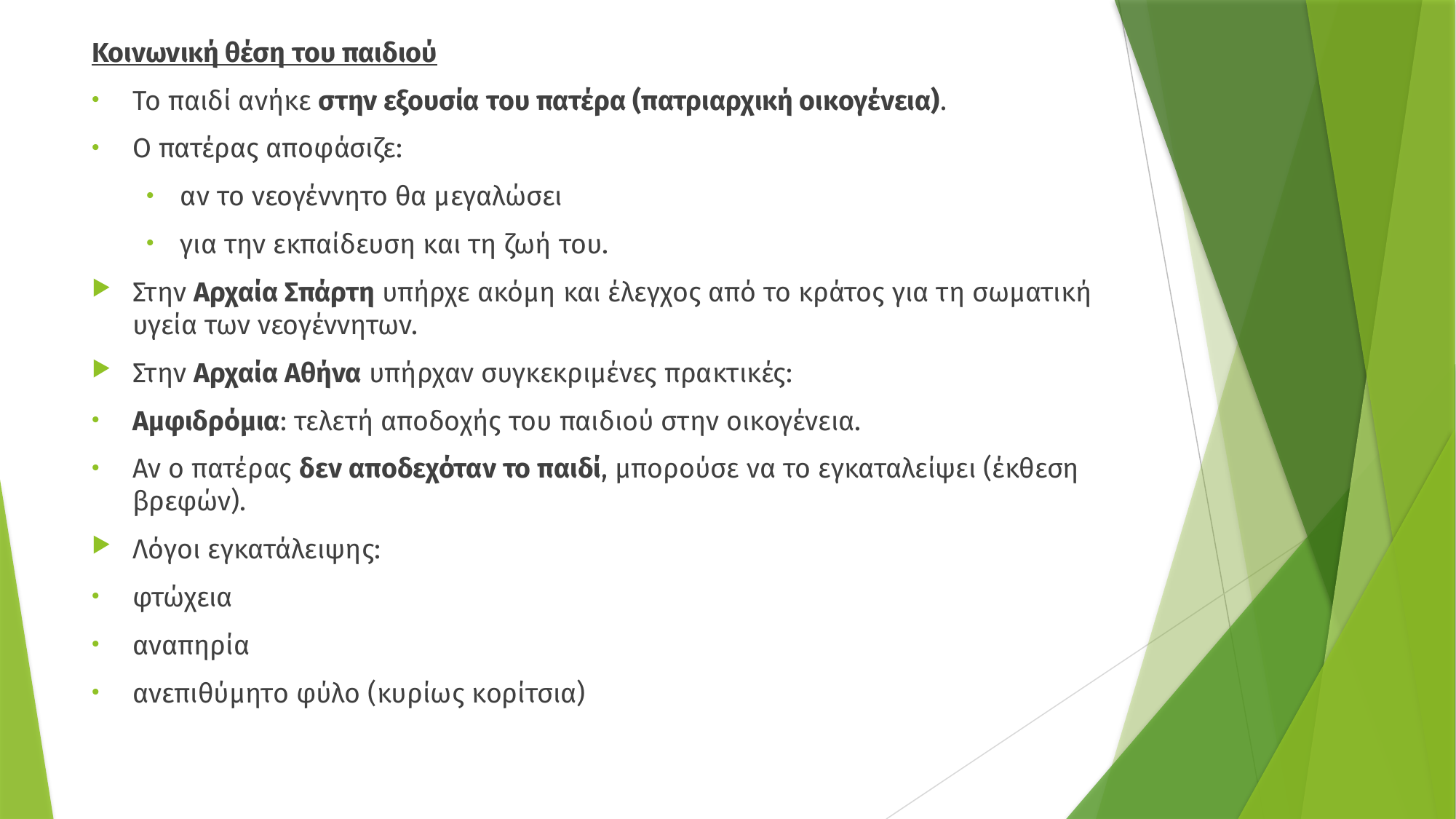

Κοινωνική θέση του παιδιού
Το παιδί ανήκε στην εξουσία του πατέρα (πατριαρχική οικογένεια).
Ο πατέρας αποφάσιζε:
αν το νεογέννητο θα μεγαλώσει
για την εκπαίδευση και τη ζωή του.
Στην Αρχαία Σπάρτη υπήρχε ακόμη και έλεγχος από το κράτος για τη σωματική υγεία των νεογέννητων.
Στην Αρχαία Αθήνα υπήρχαν συγκεκριμένες πρακτικές:
Αμφιδρόμια: τελετή αποδοχής του παιδιού στην οικογένεια.
Αν ο πατέρας δεν αποδεχόταν το παιδί, μπορούσε να το εγκαταλείψει (έκθεση βρεφών).
Λόγοι εγκατάλειψης:
φτώχεια
αναπηρία
ανεπιθύμητο φύλο (κυρίως κορίτσια)